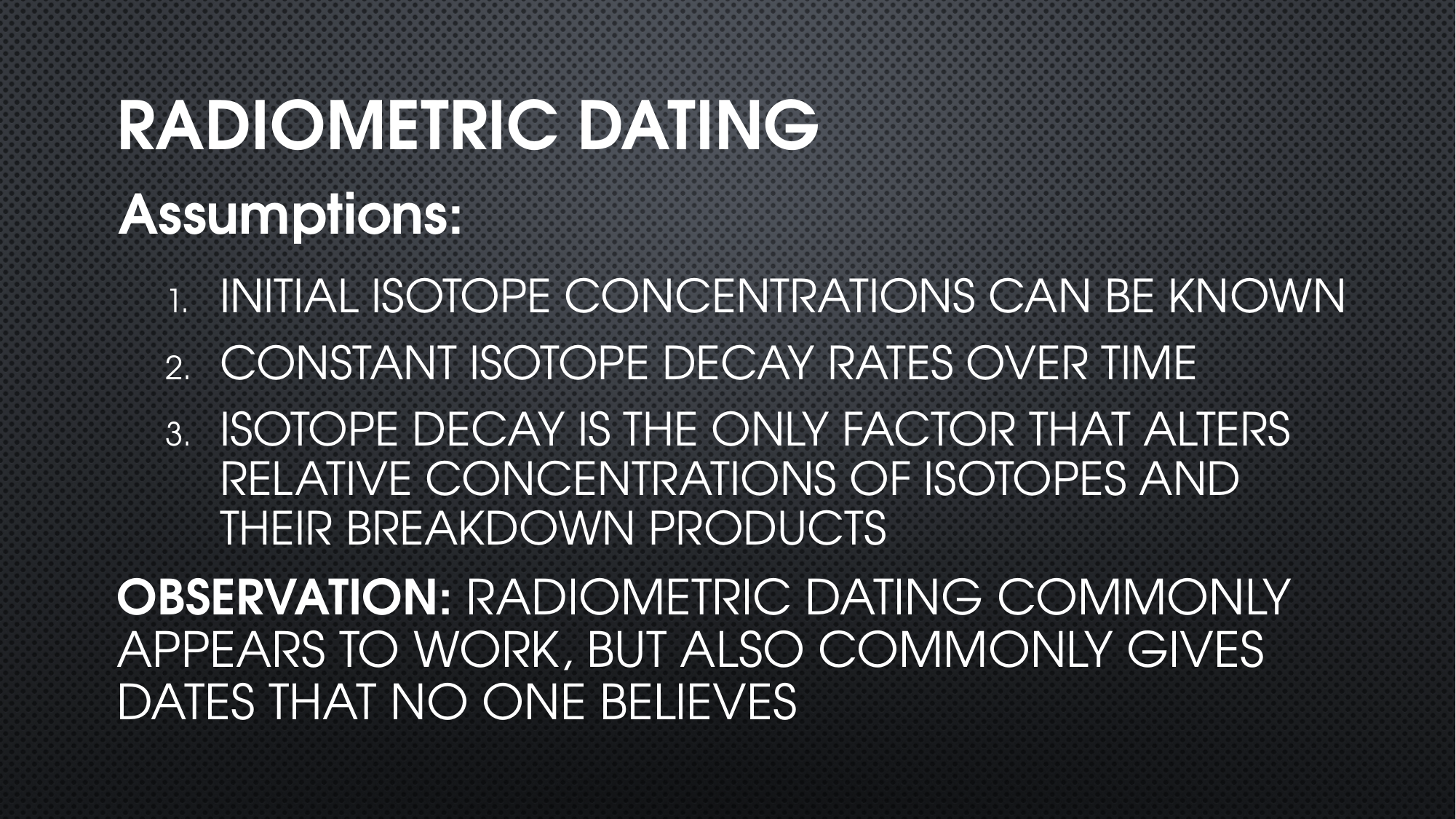

# Radiometric Dating
Assumptions:
Initial isotope concentrations can be known
Constant isotope decay rates over time
Isotope decay is the only factor that alters relative concentrations of isotopes and their breakdown products
Observation: Radiometric dating commonly appears to work, but also commonly gives dates that no one believes